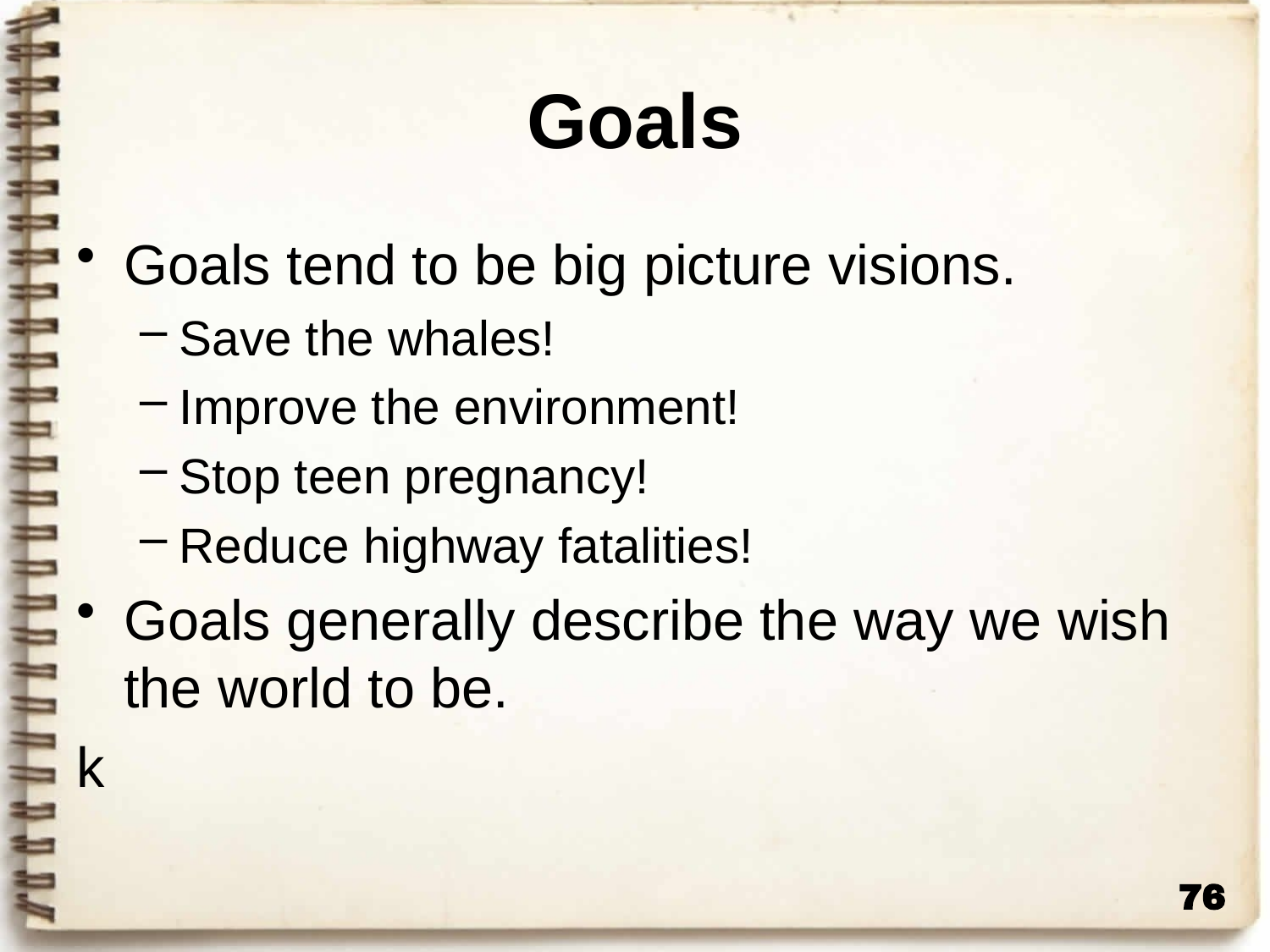

# Goals
Goals tend to be big picture visions.
Save the whales!
Improve the environment!
Stop teen pregnancy!
Reduce highway fatalities!
Goals generally describe the way we wish the world to be.
k

76